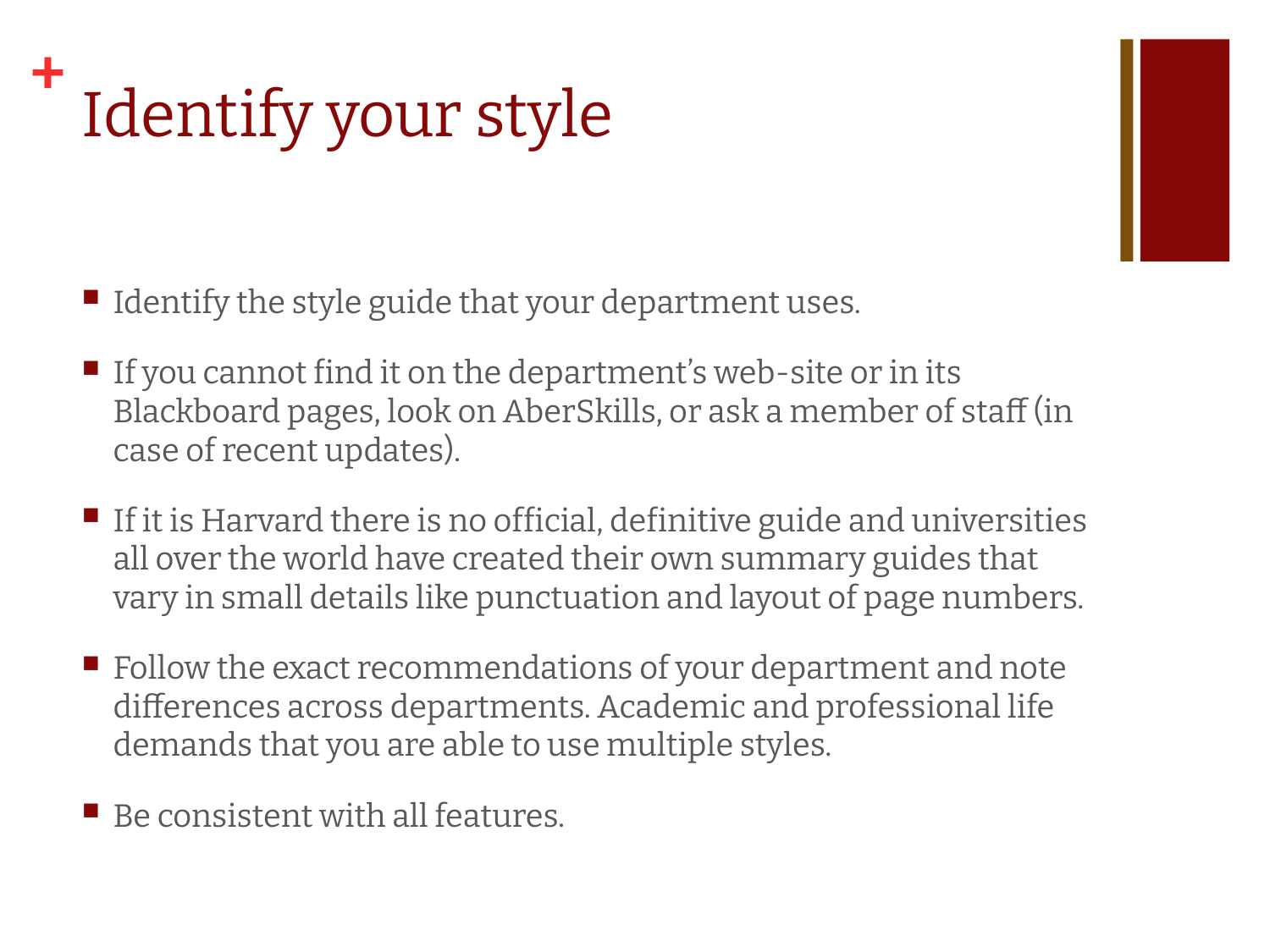

# Identify your style
Identify the style guide that your department uses.
If you cannot find it on the department’s web-site or in its Blackboard pages, look on AberSkills, or ask a member of staff (in case of recent updates).
If it is Harvard there is no official, definitive guide and universities all over the world have created their own summary guides that vary in small details like punctuation and layout of page numbers.
Follow the exact recommendations of your department and note differences across departments. Academic and professional life demands that you are able to use multiple styles.
Be consistent with all features.